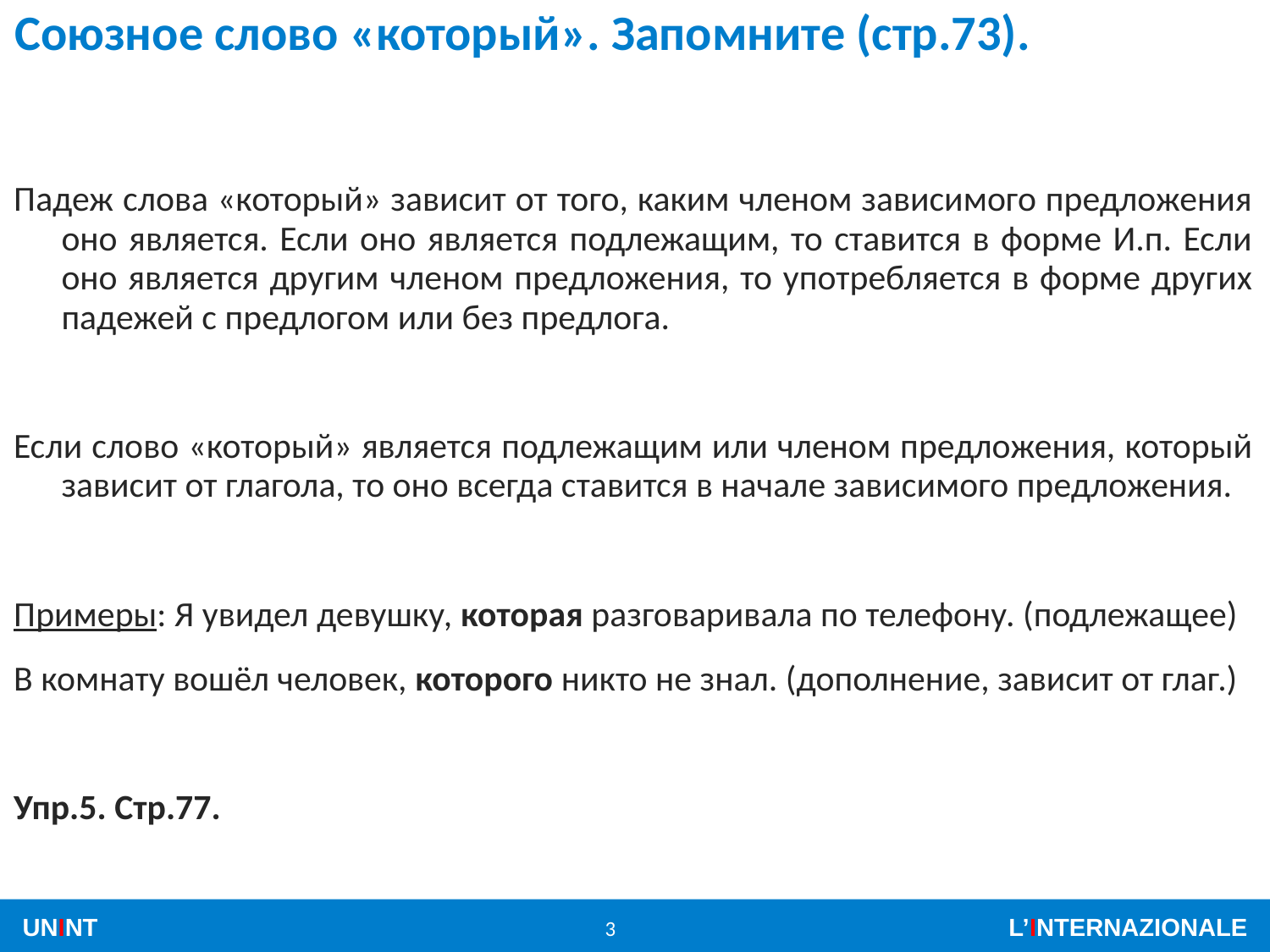

# Союзное слово «который». Запомните (стр.73).

Падеж слова «который» зависит от того, каким членом зависимого предложения оно является. Если оно является подлежащим, то ставится в форме И.п. Если оно является другим членом предложения, то употребляется в форме других падежей с предлогом или без предлога.

Если слово «который» является подлежащим или членом предложения, который зависит от глагола, то оно всегда ставится в начале зависимого предложения.

Примеры: Я увидел девушку, которая разговаривала по телефону. (подлежащее)
В комнату вошёл человек, которого никто не знал. (дополнение, зависит от глаг.)

Упр.5. Стр.77.
3